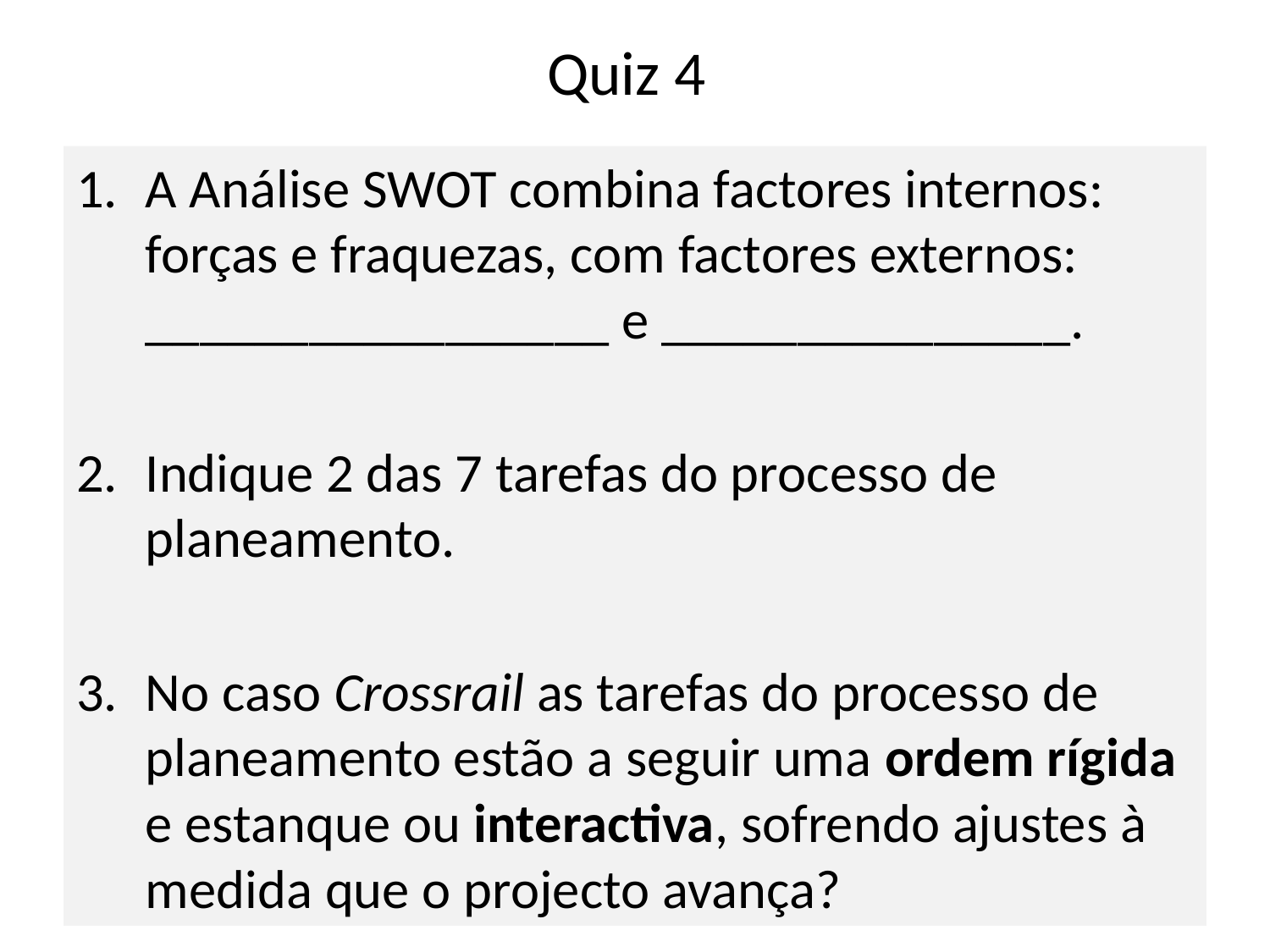

# Quiz 4
A Análise SWOT combina factores internos: forças e fraquezas, com factores externos: _________________ e _______________.

Indique 2 das 7 tarefas do processo de planeamento.

No caso Crossrail as tarefas do processo de planeamento estão a seguir uma ordem rígida e estanque ou interactiva, sofrendo ajustes à medida que o projecto avança?